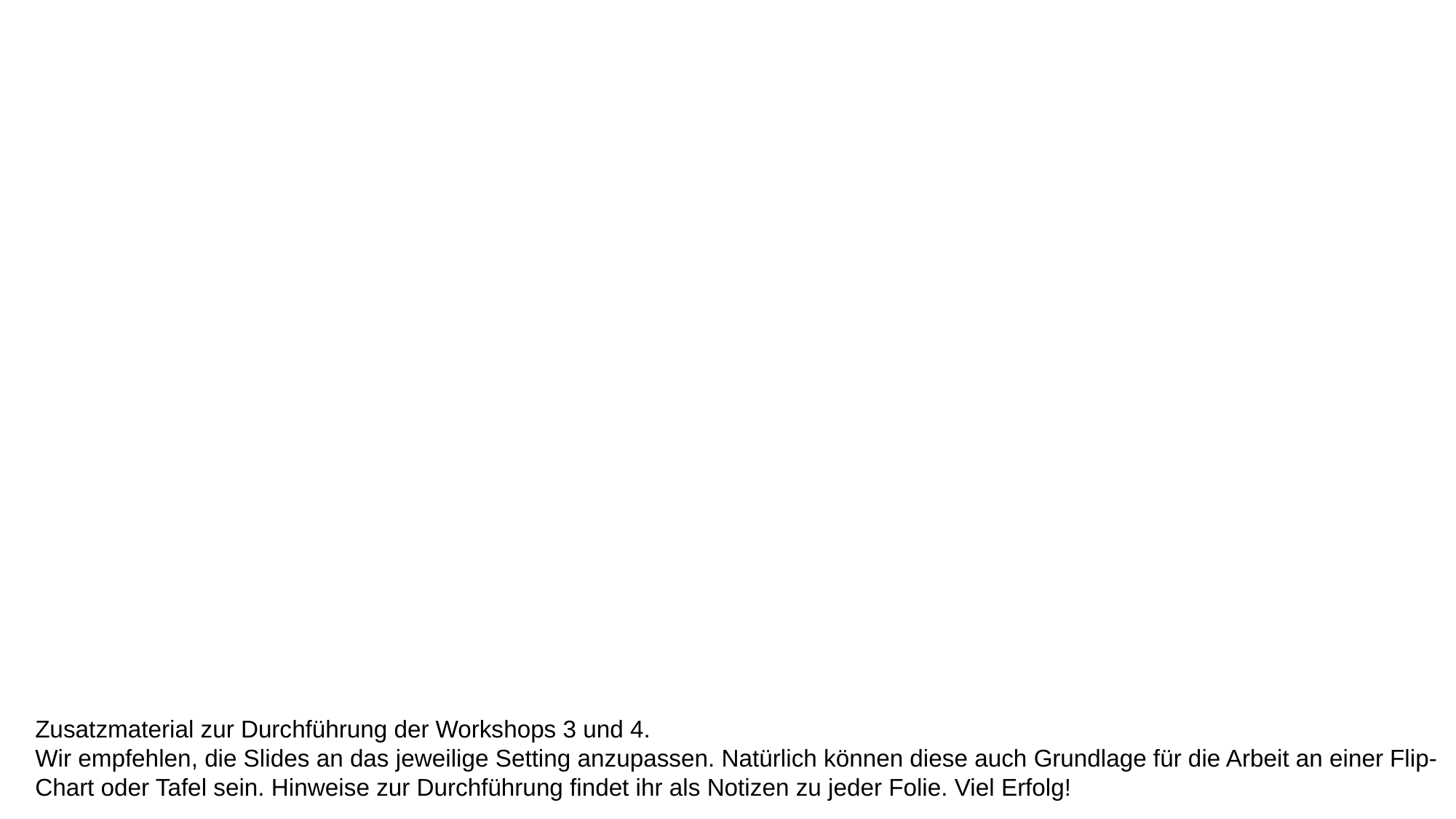

Zusatzmaterial zur Durchführung der Workshops 3 und 4.
Wir empfehlen, die Slides an das jeweilige Setting anzupassen. Natürlich können diese auch Grundlage für die Arbeit an einer Flip-Chart oder Tafel sein. Hinweise zur Durchführung findet ihr als Notizen zu jeder Folie. Viel Erfolg!